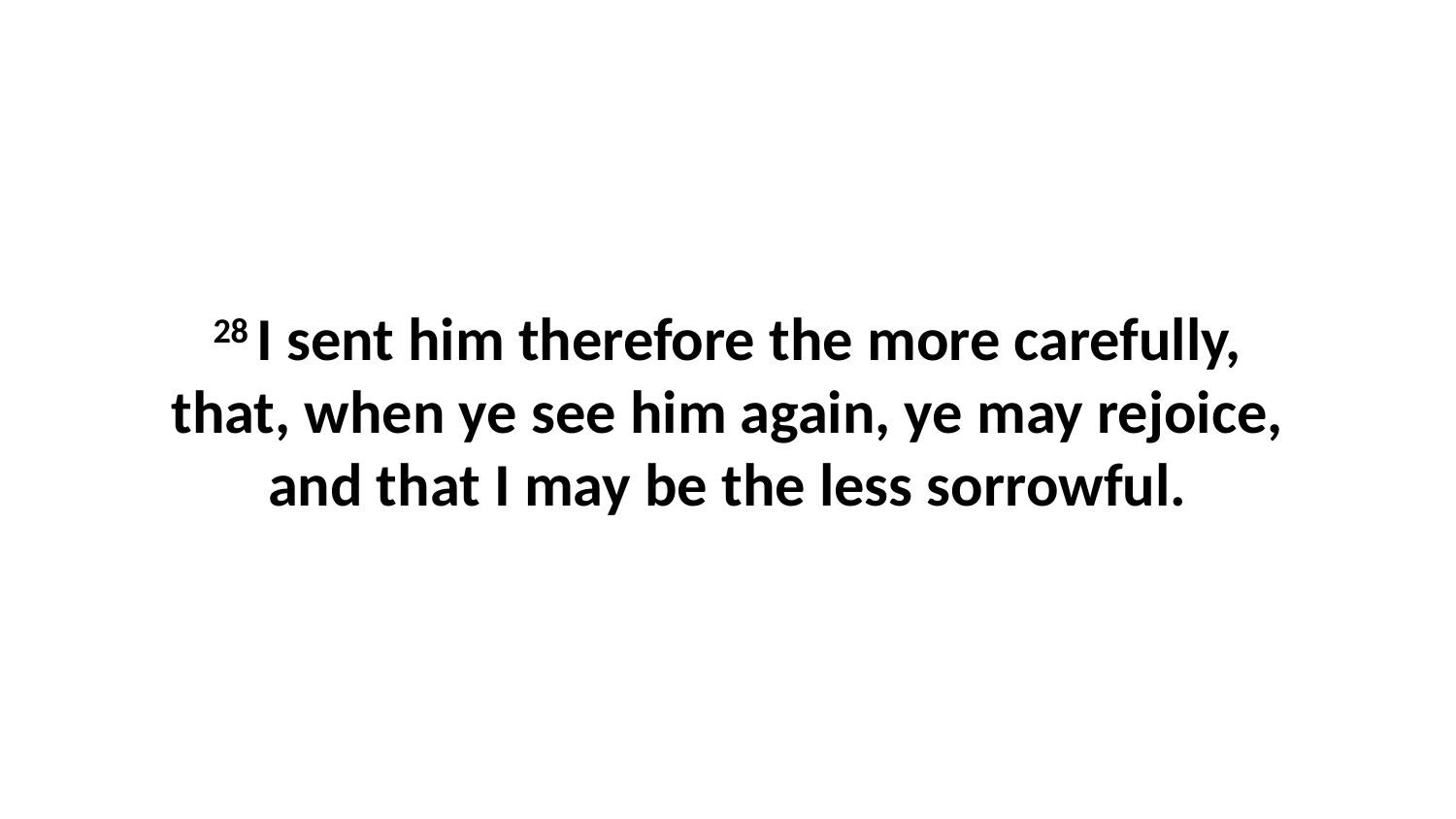

28 I sent him therefore the more carefully, that, when ye see him again, ye may rejoice, and that I may be the less sorrowful.